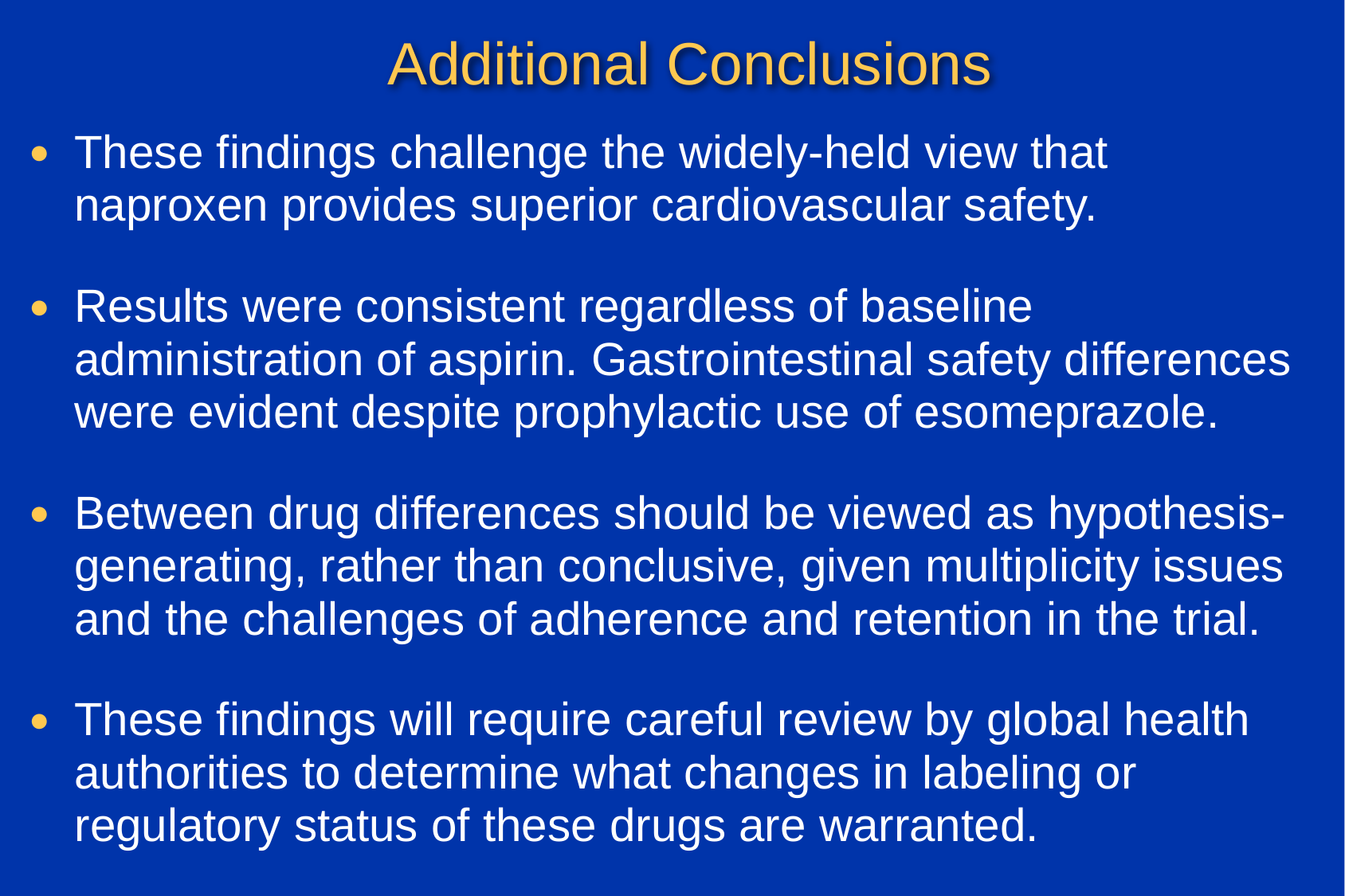

# Additional Conclusions
These findings challenge the widely-held view that naproxen provides superior cardiovascular safety.
Results were consistent regardless of baseline administration of aspirin. Gastrointestinal safety differences were evident despite prophylactic use of esomeprazole.
Between drug differences should be viewed as hypothesis-generating, rather than conclusive, given multiplicity issues
and the challenges of adherence and retention in the trial.
These findings will require careful review by global health authorities to determine what changes in labeling or regulatory status of these drugs are warranted.